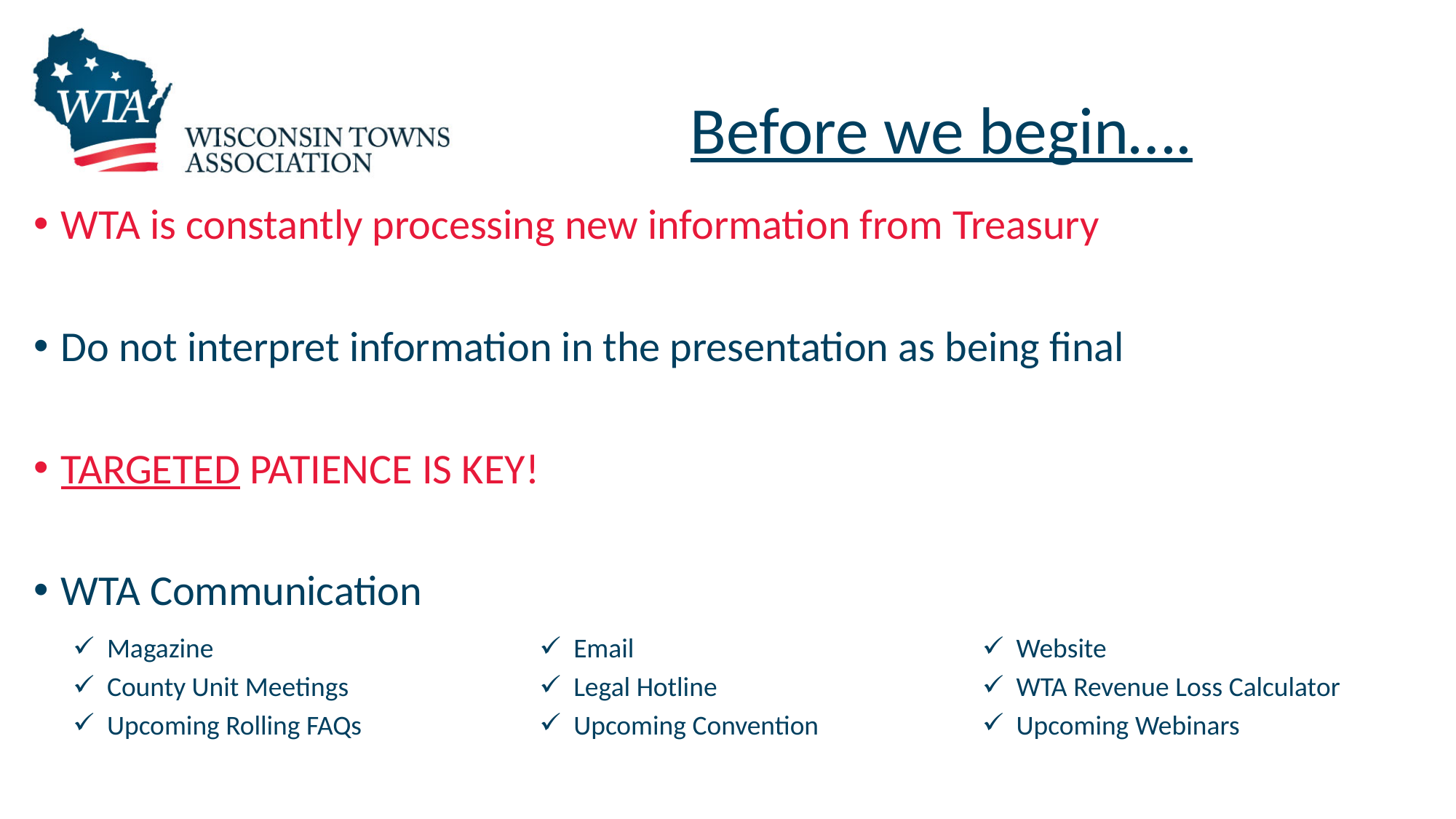

# Before we begin….
WTA is constantly processing new information from Treasury

Do not interpret information in the presentation as being final

TARGETED PATIENCE IS KEY!

WTA Communication

| Magazine | Email | Website |
| --- | --- | --- |
| County Unit Meetings | Legal Hotline | WTA Revenue Loss Calculator |
| Upcoming Rolling FAQs | Upcoming Convention | Upcoming Webinars |